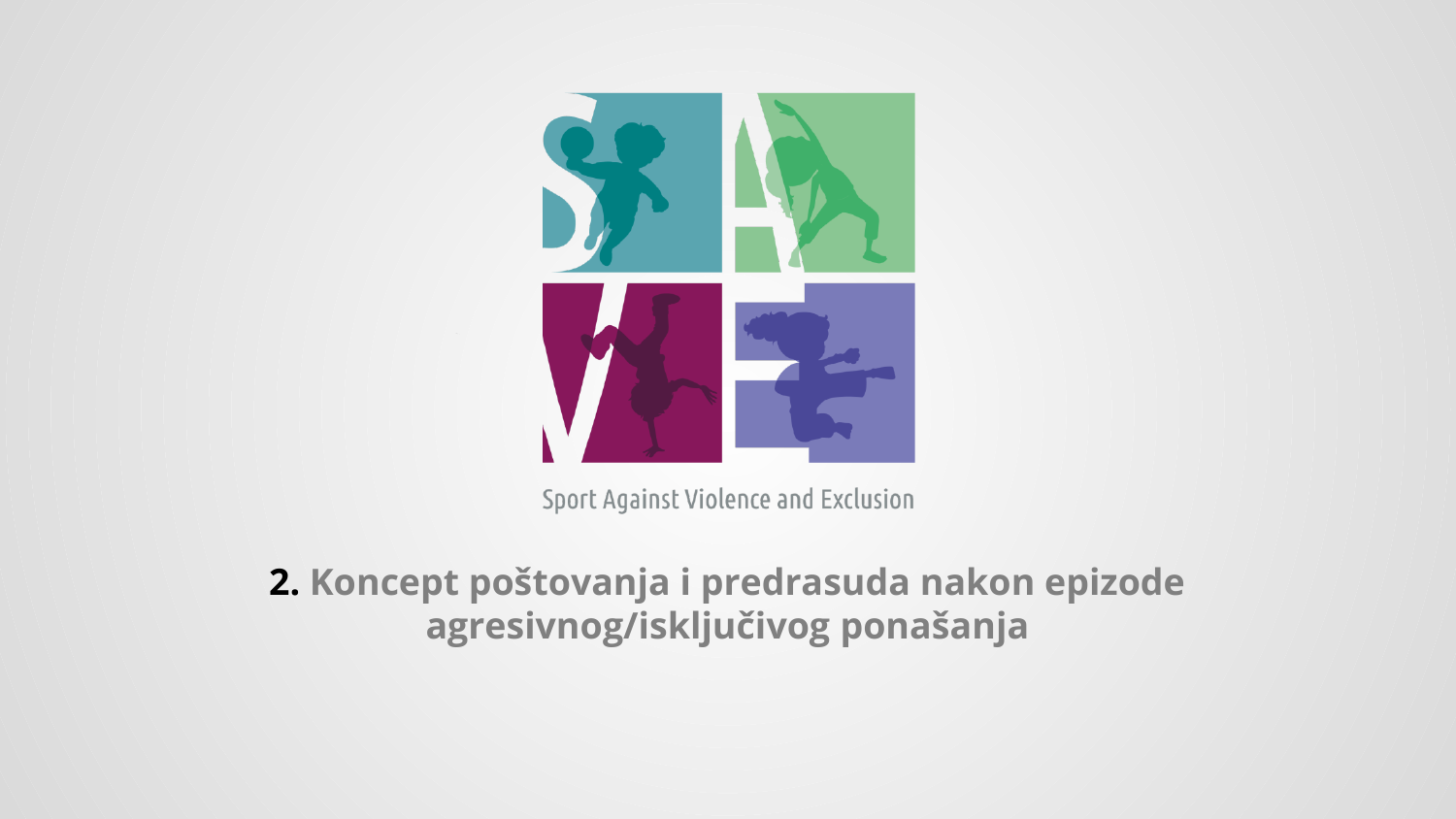

# 2. Koncept poštovanja i predrasuda nakon epizode agresivnog/isključivog ponašanja